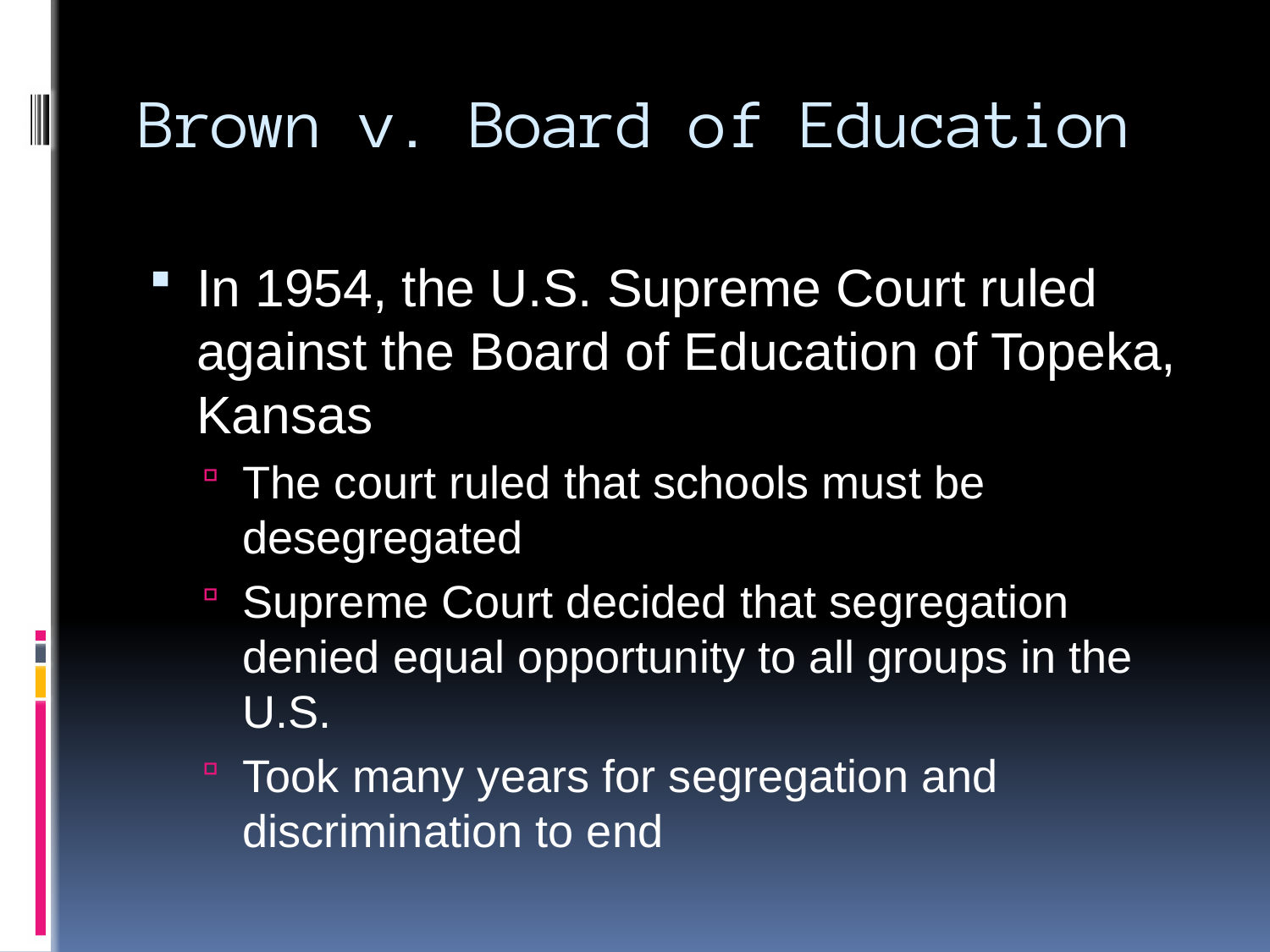

# Brown v. Board of Education
In 1954, the U.S. Supreme Court ruled against the Board of Education of Topeka, Kansas
The court ruled that schools must be desegregated
Supreme Court decided that segregation denied equal opportunity to all groups in the U.S.
Took many years for segregation and discrimination to end